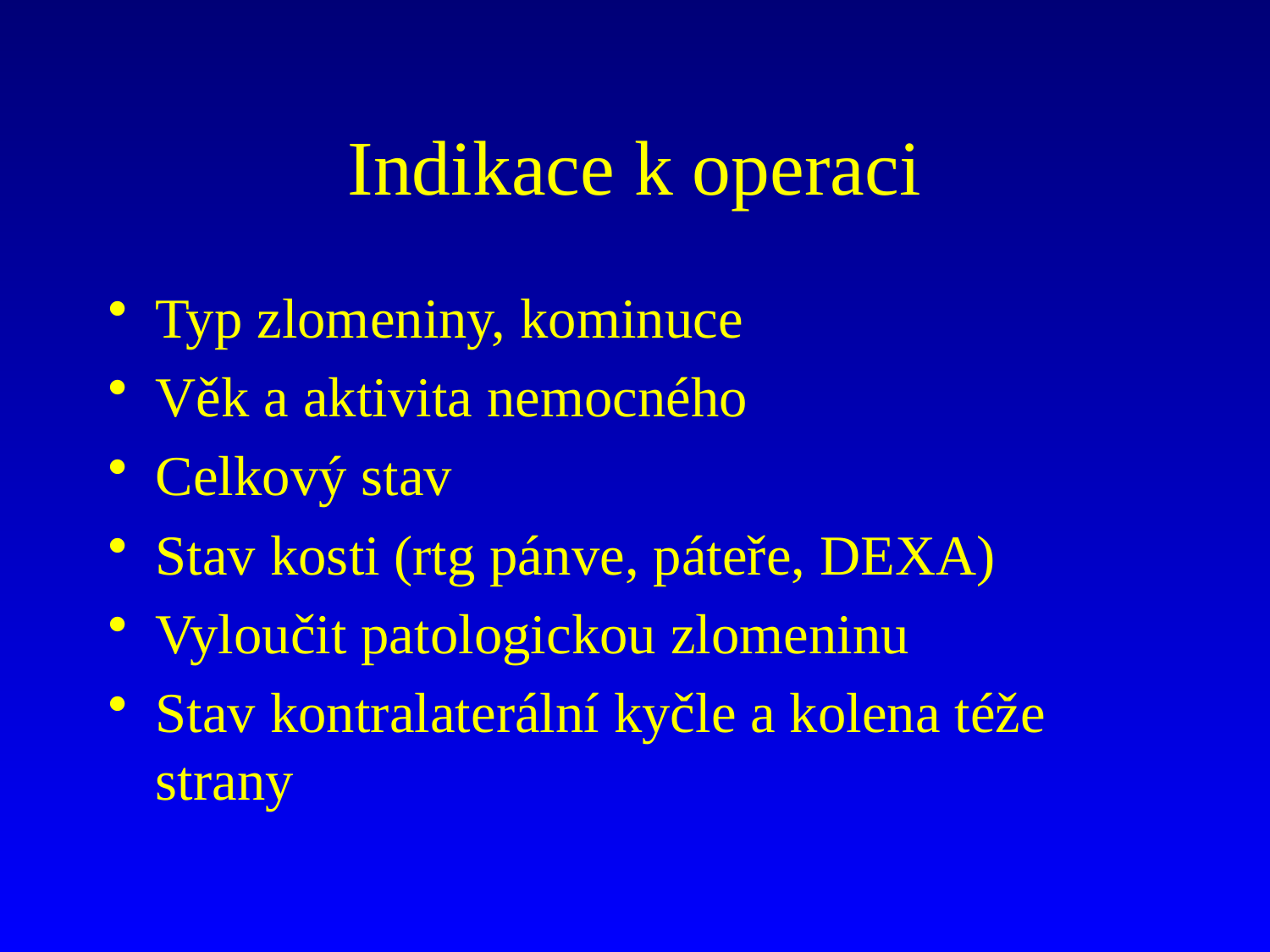

# Indikace k operaci
Typ zlomeniny, kominuce
Věk a aktivita nemocného
Celkový stav
Stav kosti (rtg pánve, páteře, DEXA)
Vyloučit patologickou zlomeninu
Stav kontralaterální kyčle a kolena téže strany